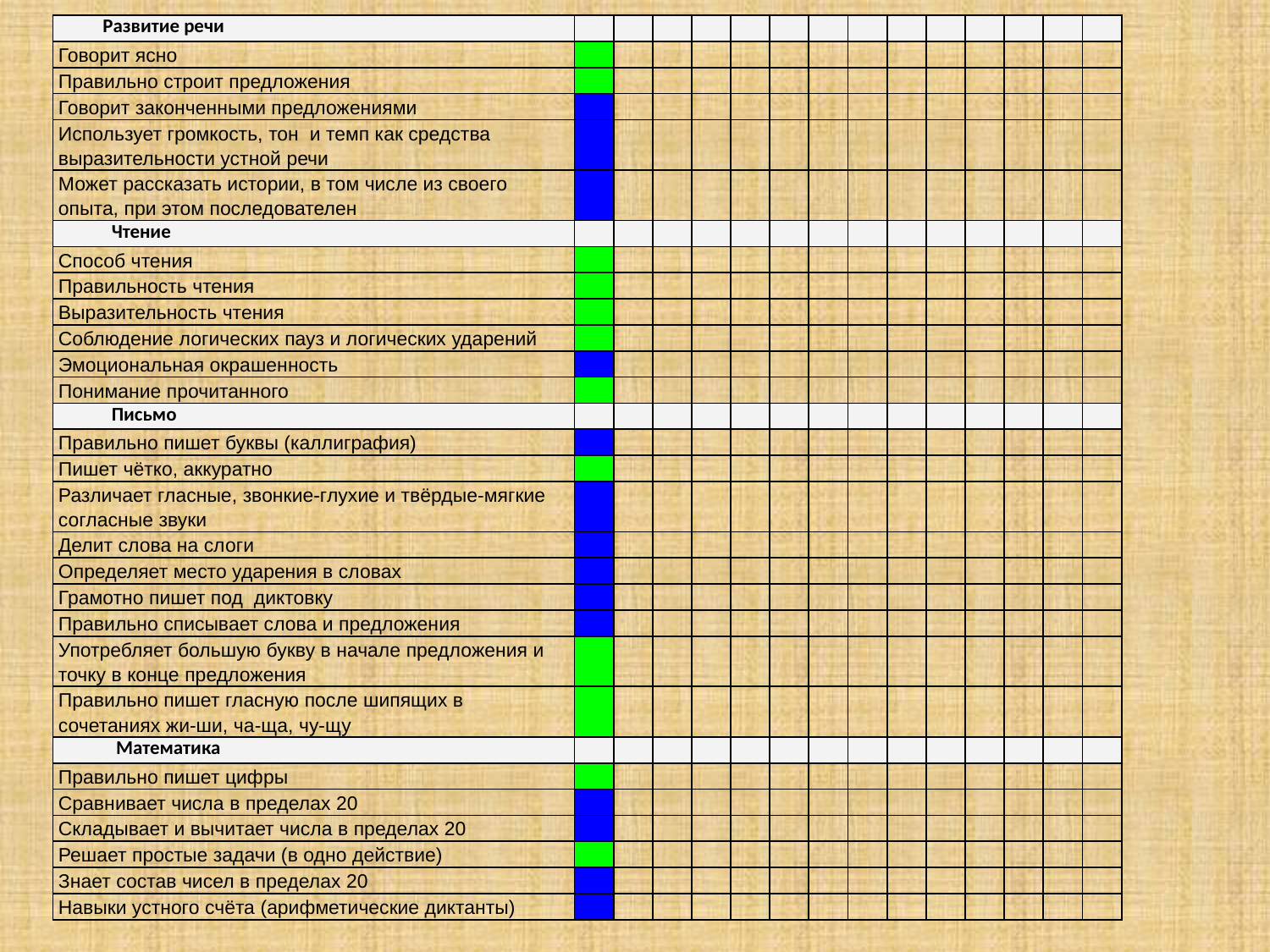

| Развитие речи |  |  |  |  |  |  |  |  |  |  |  |  |  |  |
| --- | --- | --- | --- | --- | --- | --- | --- | --- | --- | --- | --- | --- | --- | --- |
| Говорит ясно |  |  |  |  |  |  |  |  |  |  |  |  |  |  |
| Правильно строит предложения |  |  |  |  |  |  |  |  |  |  |  |  |  |  |
| Говорит законченными предложениями |  |  |  |  |  |  |  |  |  |  |  |  |  |  |
| Использует громкость, тон и темп как средства выразительности устной речи |  |  |  |  |  |  |  |  |  |  |  |  |  |  |
| Может рассказать истории, в том числе из своего опыта, при этом последователен |  |  |  |  |  |  |  |  |  |  |  |  |  |  |
| Чтение |  |  |  |  |  |  |  |  |  |  |  |  |  |  |
| Способ чтения |  |  |  |  |  |  |  |  |  |  |  |  |  |  |
| Правильность чтения |  |  |  |  |  |  |  |  |  |  |  |  |  |  |
| Выразительность чтения |  |  |  |  |  |  |  |  |  |  |  |  |  |  |
| Соблюдение логических пауз и логических ударений |  |  |  |  |  |  |  |  |  |  |  |  |  |  |
| Эмоциональная окрашенность |  |  |  |  |  |  |  |  |  |  |  |  |  |  |
| Понимание прочитанного |  |  |  |  |  |  |  |  |  |  |  |  |  |  |
| Письмо |  |  |  |  |  |  |  |  |  |  |  |  |  |  |
| Правильно пишет буквы (каллиграфия) |  |  |  |  |  |  |  |  |  |  |  |  |  |  |
| Пишет чётко, аккуратно |  |  |  |  |  |  |  |  |  |  |  |  |  |  |
| Различает гласные, звонкие-глухие и твёрдые-мягкие согласные звуки |  |  |  |  |  |  |  |  |  |  |  |  |  |  |
| Делит слова на слоги |  |  |  |  |  |  |  |  |  |  |  |  |  |  |
| Определяет место ударения в словах |  |  |  |  |  |  |  |  |  |  |  |  |  |  |
| Грамотно пишет под диктовку |  |  |  |  |  |  |  |  |  |  |  |  |  |  |
| Правильно списывает слова и предложения |  |  |  |  |  |  |  |  |  |  |  |  |  |  |
| Употребляет большую букву в начале предложения и точку в конце предложения |  |  |  |  |  |  |  |  |  |  |  |  |  |  |
| Правильно пишет гласную после шипящих в сочетаниях жи-ши, ча-ща, чу-щу |  |  |  |  |  |  |  |  |  |  |  |  |  |  |
| Математика |  |  |  |  |  |  |  |  |  |  |  |  |  |  |
| Правильно пишет цифры |  |  |  |  |  |  |  |  |  |  |  |  |  |  |
| Сравнивает числа в пределах 20 |  |  |  |  |  |  |  |  |  |  |  |  |  |  |
| Складывает и вычитает числа в пределах 20 |  |  |  |  |  |  |  |  |  |  |  |  |  |  |
| Решает простые задачи (в одно действие) |  |  |  |  |  |  |  |  |  |  |  |  |  |  |
| Знает состав чисел в пределах 20 |  |  |  |  |  |  |  |  |  |  |  |  |  |  |
| Навыки устного счёта (арифметические диктанты) |  |  |  |  |  |  |  |  |  |  |  |  |  |  |